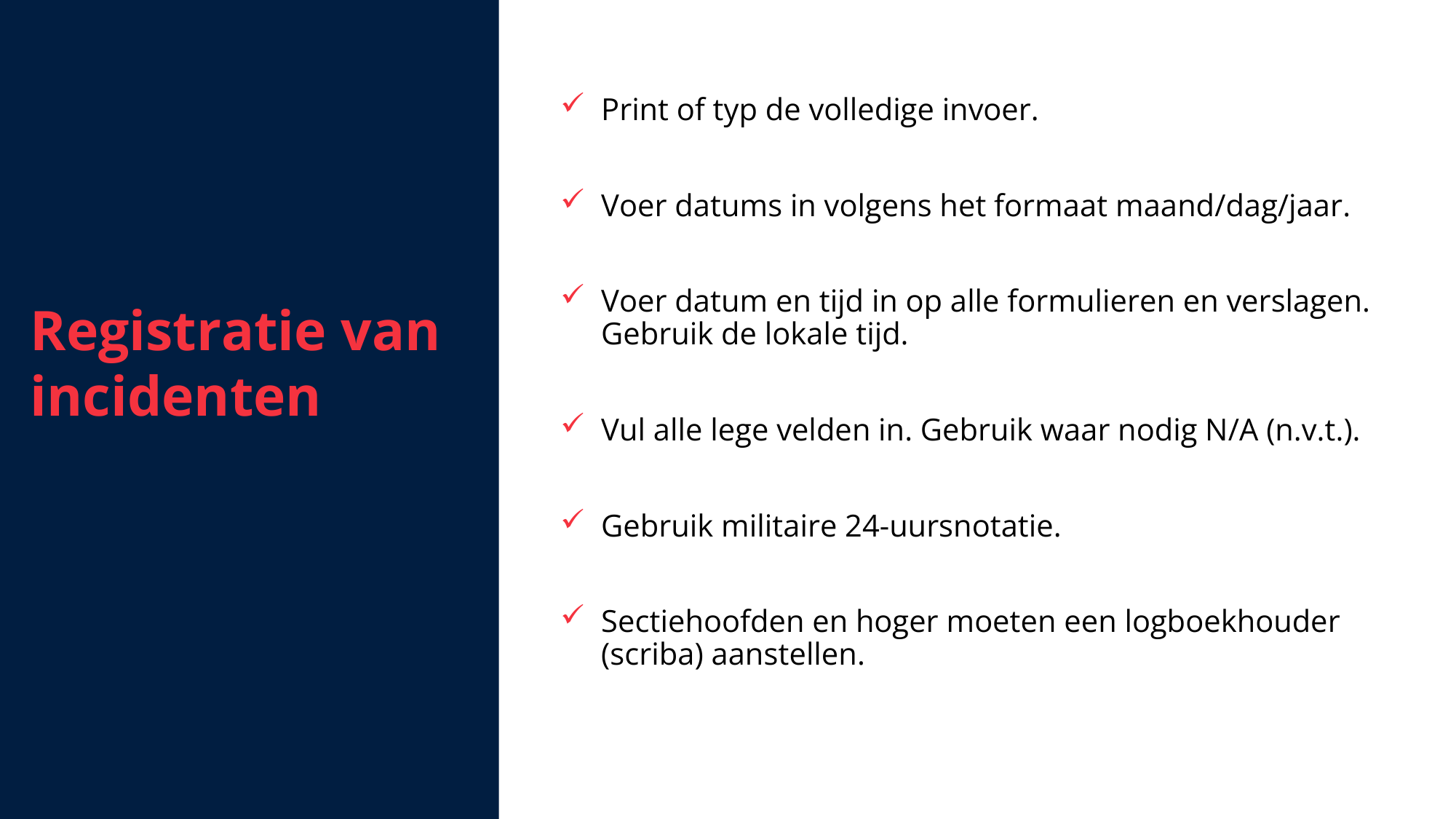

Print of typ de volledige invoer.

Voer datums in volgens het formaat maand/dag/jaar.

Voer datum en tijd in op alle formulieren en verslagen. Gebruik de lokale tijd.

Vul alle lege velden in. Gebruik waar nodig N/A (n.v.t.).

Gebruik militaire 24-uursnotatie.

Sectiehoofden en hoger moeten een logboekhouder (scriba) aanstellen.

Registratie van incidenten